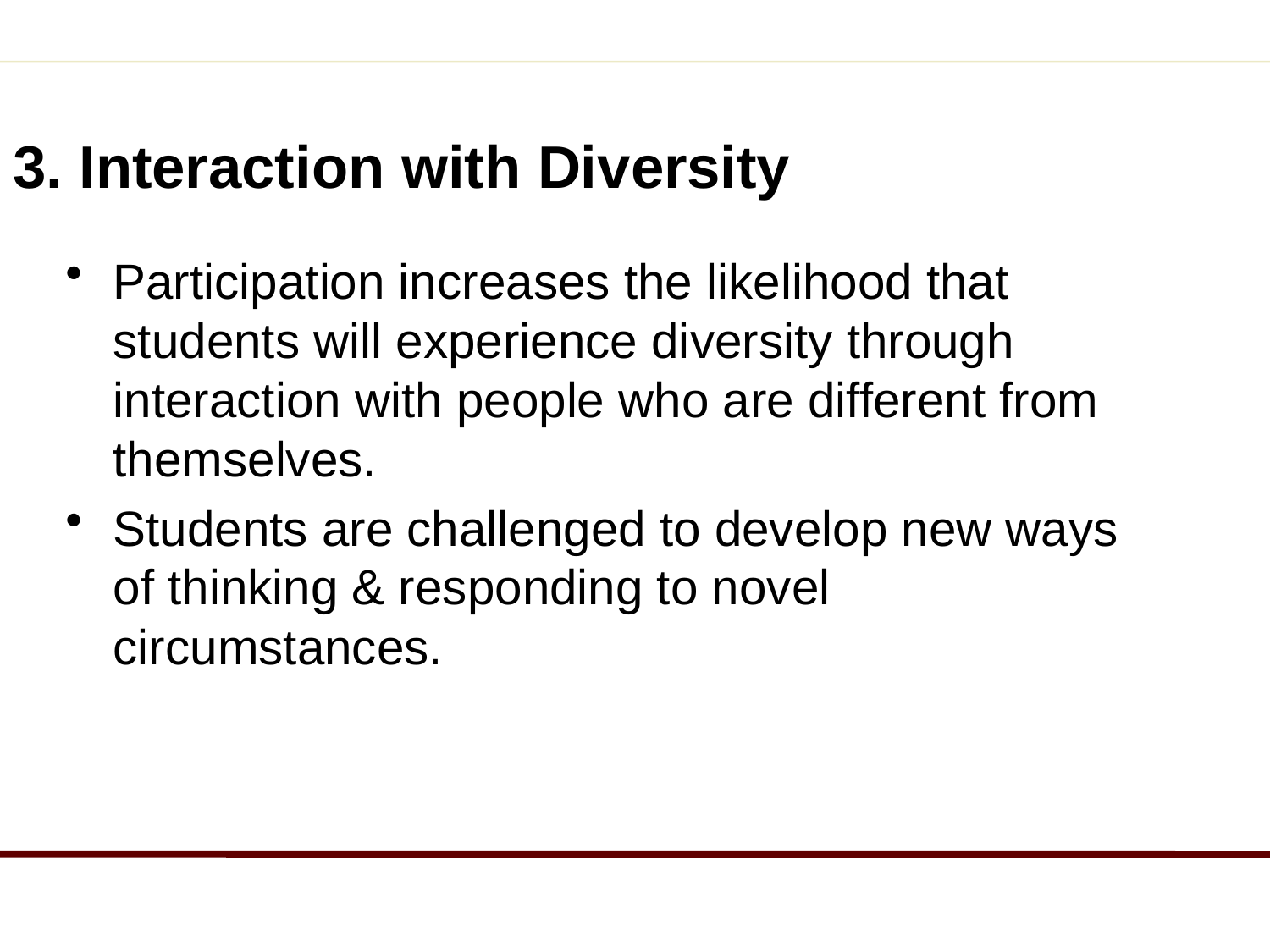

# 3. Interaction with Diversity
Participation increases the likelihood that students will experience diversity through interaction with people who are different from themselves.
Students are challenged to develop new ways of thinking & responding to novel circumstances.